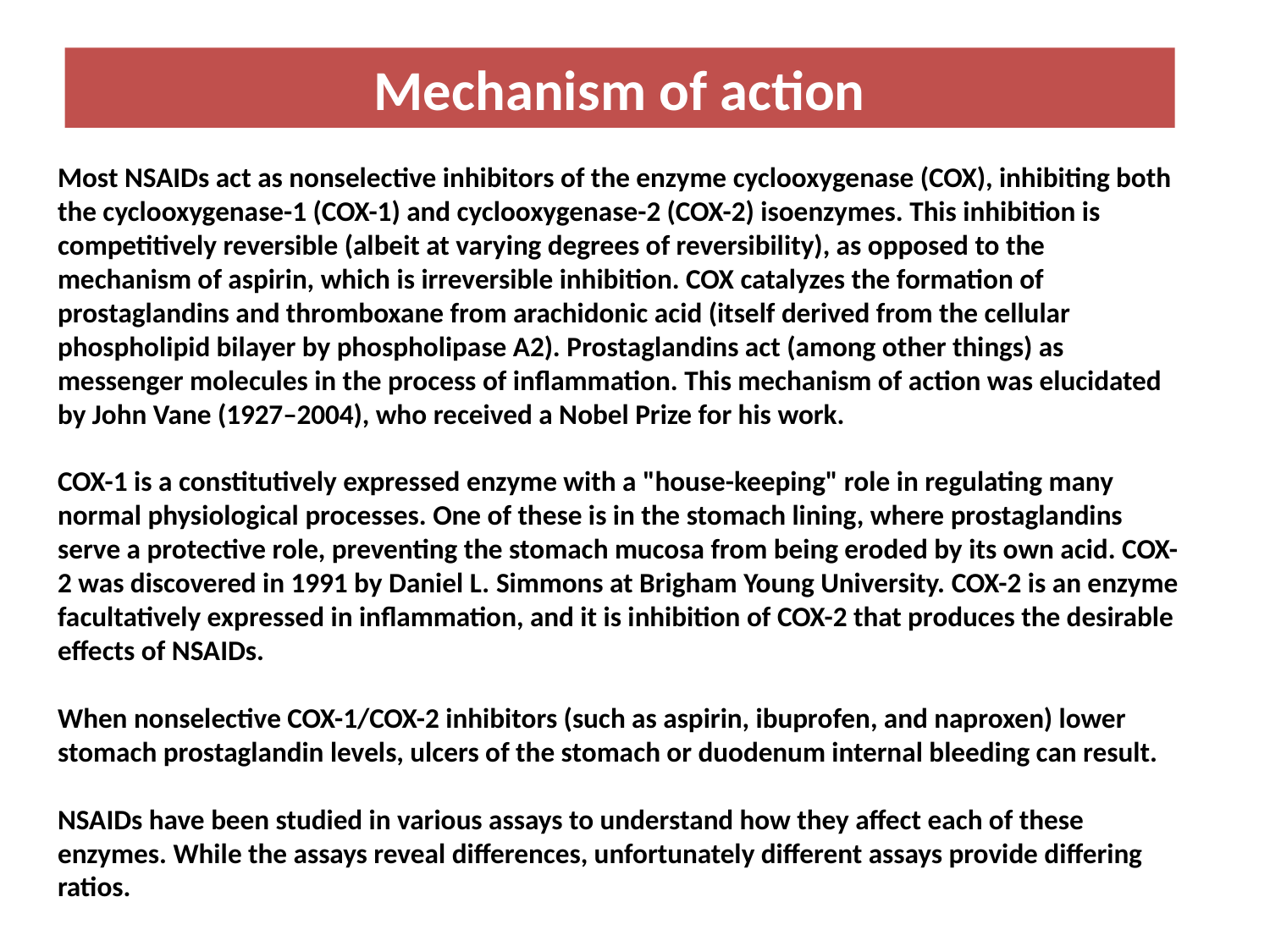

Mechanism of action
# Most NSAIDs act as nonselective inhibitors of the enzyme cyclooxygenase (COX), inhibiting both the cyclooxygenase-1 (COX-1) and cyclooxygenase-2 (COX-2) isoenzymes. This inhibition is competitively reversible (albeit at varying degrees of reversibility), as opposed to the mechanism of aspirin, which is irreversible inhibition. COX catalyzes the formation of prostaglandins and thromboxane from arachidonic acid (itself derived from the cellular phospholipid bilayer by phospholipase A2). Prostaglandins act (among other things) as messenger molecules in the process of inflammation. This mechanism of action was elucidated by John Vane (1927–2004), who received a Nobel Prize for his work. COX-1 is a constitutively expressed enzyme with a "house-keeping" role in regulating many normal physiological processes. One of these is in the stomach lining, where prostaglandins serve a protective role, preventing the stomach mucosa from being eroded by its own acid. COX-2 was discovered in 1991 by Daniel L. Simmons at Brigham Young University. COX-2 is an enzyme facultatively expressed in inflammation, and it is inhibition of COX-2 that produces the desirable effects of NSAIDs. When nonselective COX-1/COX-2 inhibitors (such as aspirin, ibuprofen, and naproxen) lower stomach prostaglandin levels, ulcers of the stomach or duodenum internal bleeding can result. NSAIDs have been studied in various assays to understand how they affect each of these enzymes. While the assays reveal differences, unfortunately different assays provide differing ratios.